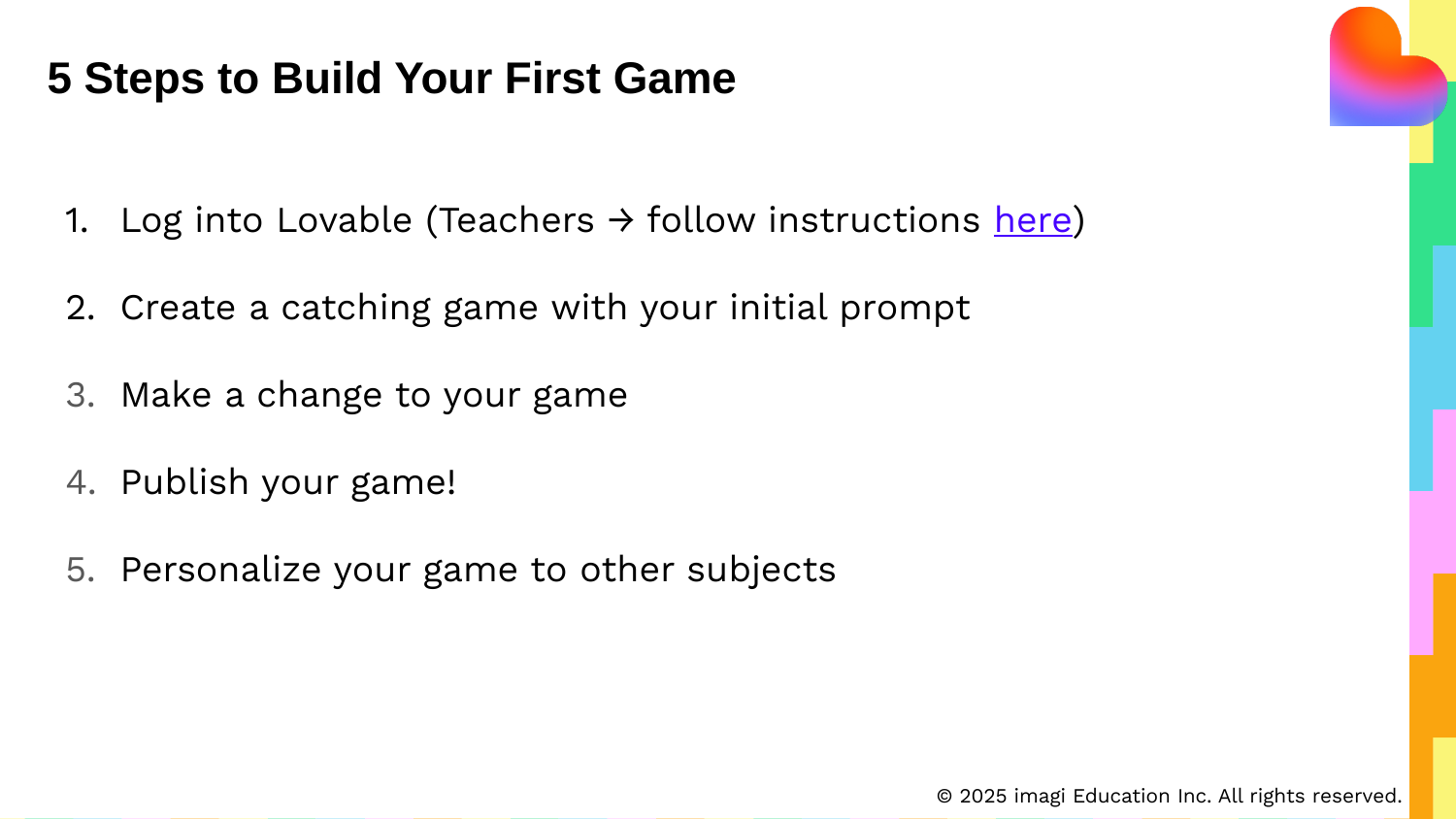

# 5 Steps to Build Your First Game
Log into Lovable (Teachers → follow instructions here)
Create a catching game with your initial prompt
Make a change to your game
Publish your game!
Personalize your game to other subjects